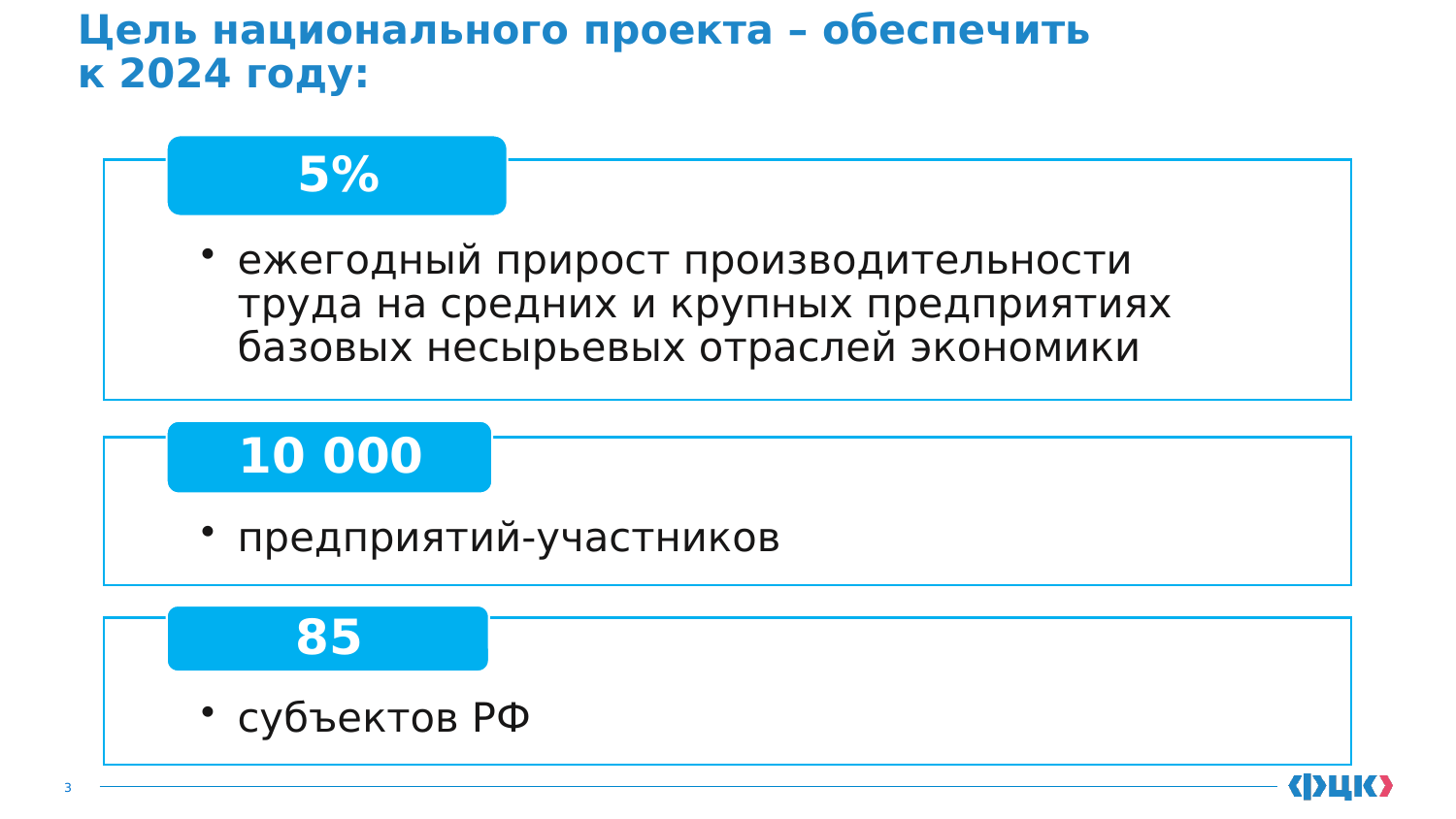

# Цель национального проекта – обеспечить к 2024 году:
ежегодный прирост производительности труда на средних и крупных предприятиях базовых несырьевых отраслей экономики
5%
предприятий-участников
10 000
субъектов РФ
85